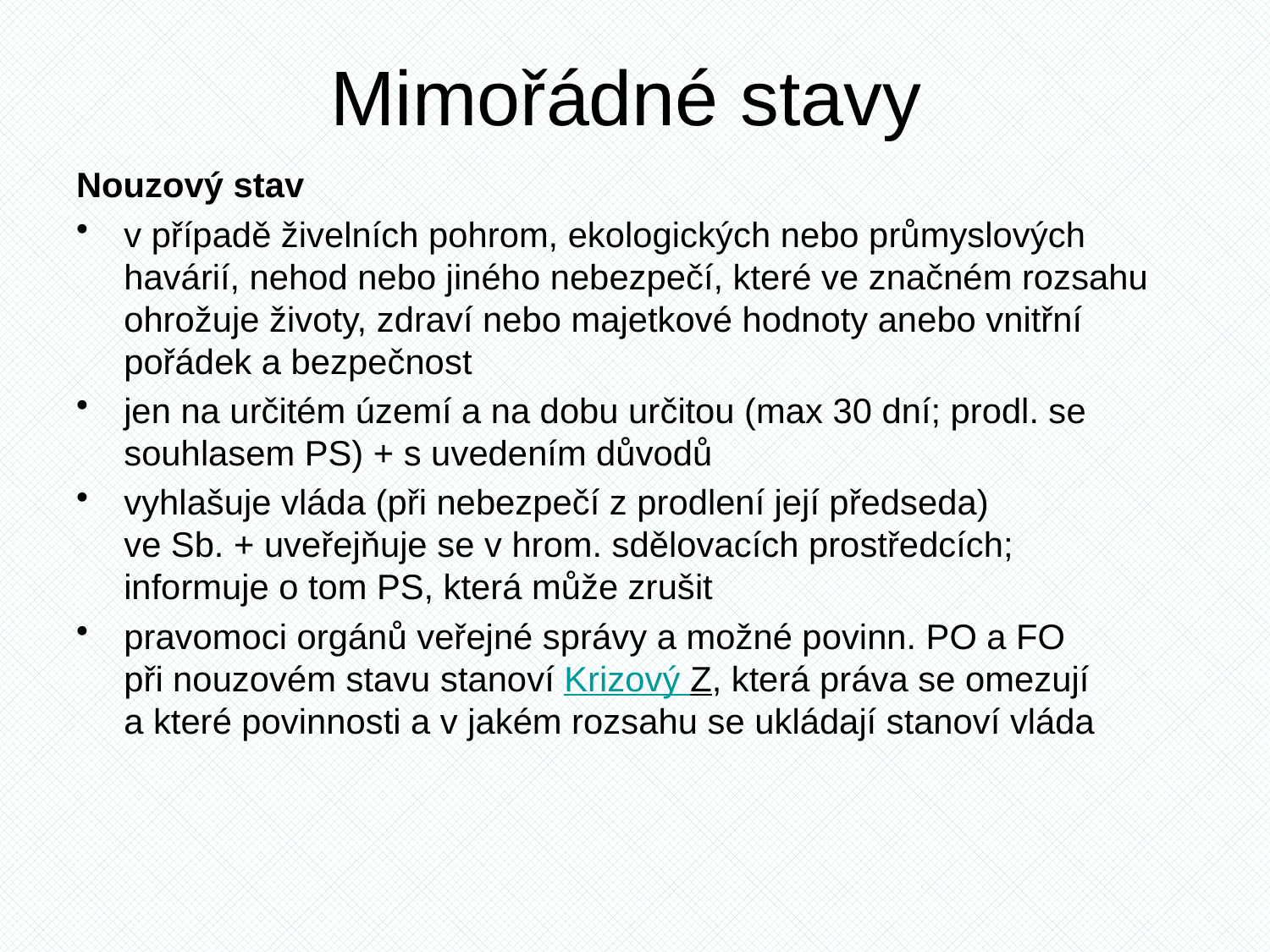

# Mimořádné stavy
Nouzový stav
v případě živelních pohrom, ekologických nebo průmyslových havárií, nehod nebo jiného nebezpečí, které ve značném rozsahu ohrožuje životy, zdraví nebo majetkové hodnoty anebo vnitřní pořádek a bezpečnost
jen na určitém území a na dobu určitou (max 30 dní; prodl. se souhlasem PS) + s uvedením důvodů
vyhlašuje vláda (při nebezpečí z prodlení její předseda)
ve Sb. + uveřejňuje se v hrom. sdělovacích prostředcích;
informuje o tom PS, která může zrušit
pravomoci orgánů veřejné správy a možné povinn. PO a FO
při nouzovém stavu stanoví Krizový Z, která práva se omezují
a které povinnosti a v jakém rozsahu se ukládají stanoví vláda